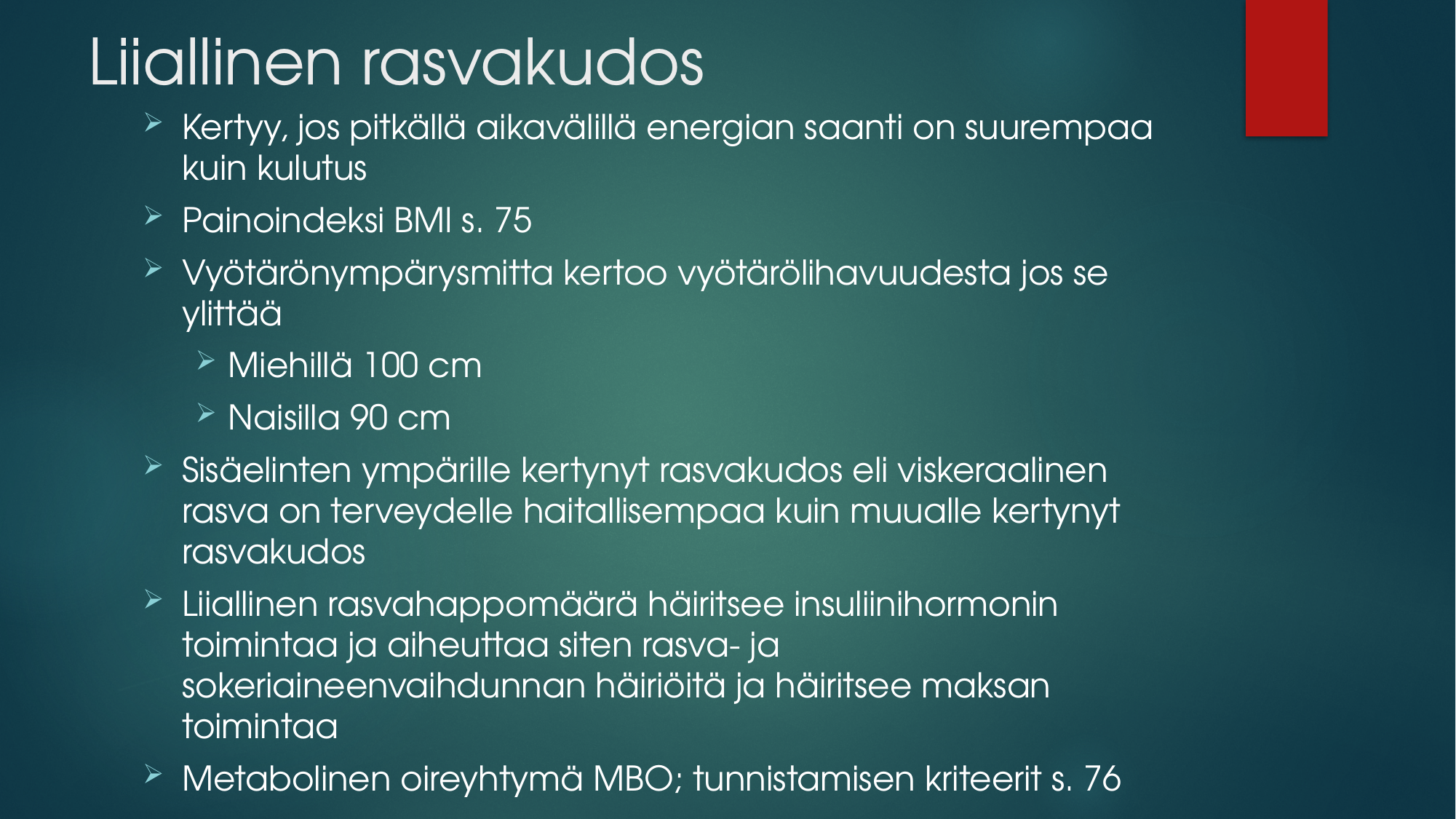

# Liiallinen rasvakudos
Kertyy, jos pitkällä aikavälillä energian saanti on suurempaa kuin kulutus
Painoindeksi BMI s. 75
Vyötärönympärysmitta kertoo vyötärölihavuudesta jos se ylittää
Miehillä 100 cm
Naisilla 90 cm
Sisäelinten ympärille kertynyt rasvakudos eli viskeraalinen rasva on terveydelle haitallisempaa kuin muualle kertynyt rasvakudos
Liiallinen rasvahappomäärä häiritsee insuliinihormonin toimintaa ja aiheuttaa siten rasva- ja sokeriaineenvaihdunnan häiriöitä ja häiritsee maksan toimintaa
Metabolinen oireyhtymä MBO; tunnistamisen kriteerit s. 76